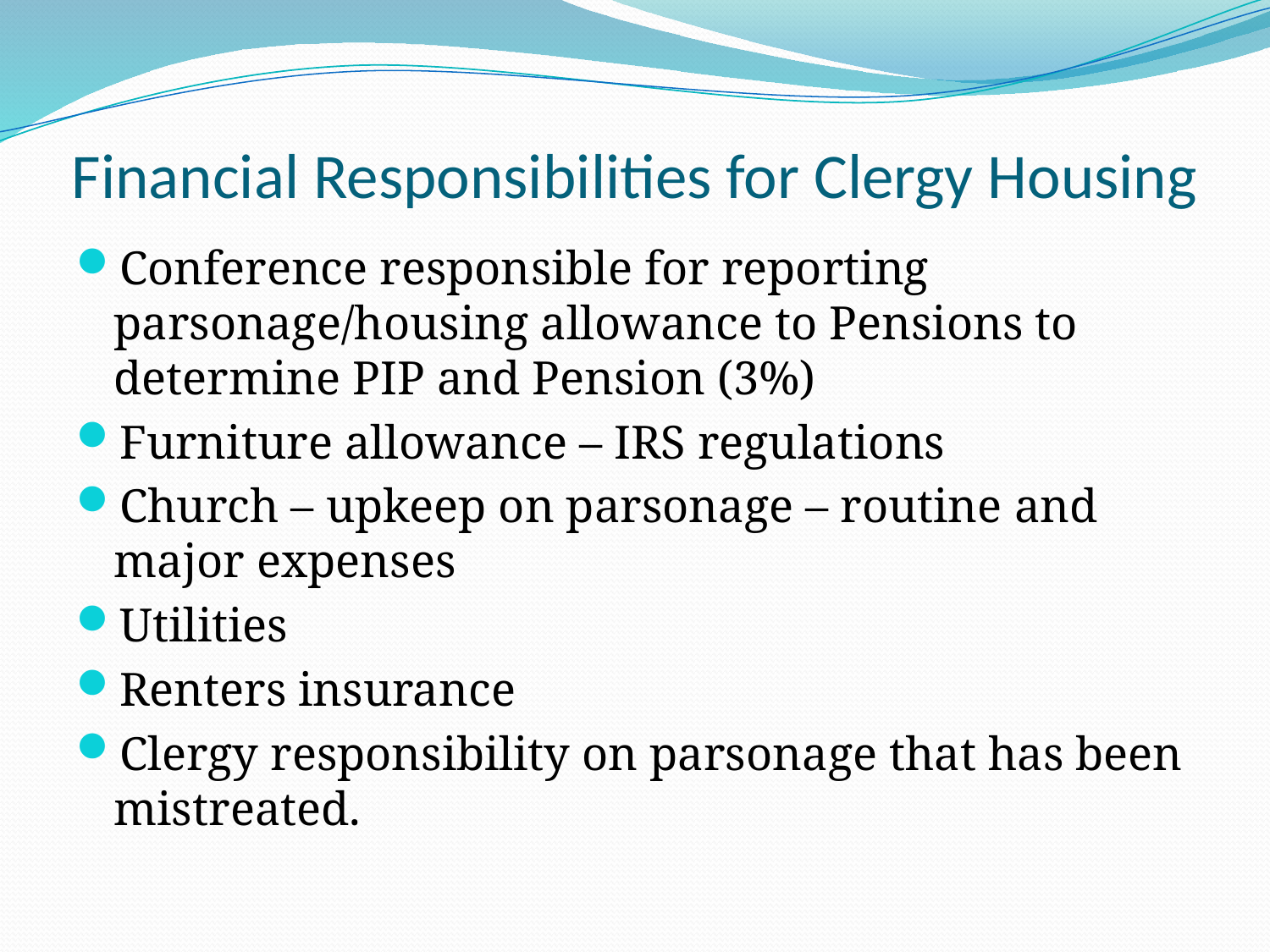

# Financial Responsibilities for Clergy Housing
Conference responsible for reporting parsonage/housing allowance to Pensions to determine PIP and Pension (3%)
Furniture allowance – IRS regulations
Church – upkeep on parsonage – routine and major expenses
Utilities
Renters insurance
Clergy responsibility on parsonage that has been mistreated.